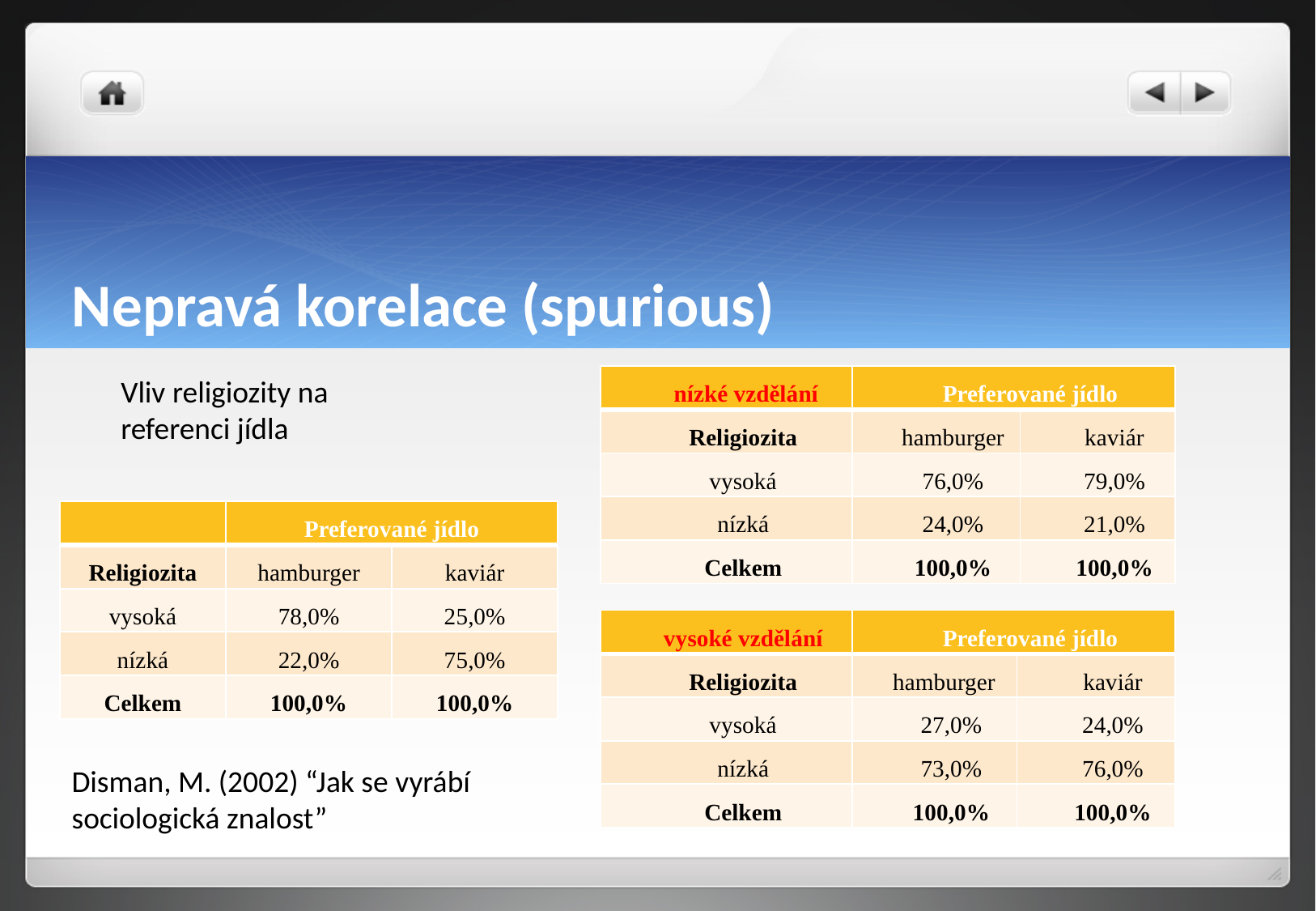

# Nepravá korelace (spurious)
| nízké vzdělání | Preferované jídlo |  |
| --- | --- | --- |
| Religiozita | hamburger | kaviár |
| vysoká | 76,0% | 79,0% |
| nízká | 24,0% | 21,0% |
| Celkem | 100,0% | 100,0% |
Vliv religiozity na referenci jídla
|  | Preferované jídlo |  |
| --- | --- | --- |
| Religiozita | hamburger | kaviár |
| vysoká | 78,0% | 25,0% |
| nízká | 22,0% | 75,0% |
| Celkem | 100,0% | 100,0% |
| vysoké vzdělání | Preferované jídlo |  |
| --- | --- | --- |
| Religiozita | hamburger | kaviár |
| vysoká | 27,0% | 24,0% |
| nízká | 73,0% | 76,0% |
| Celkem | 100,0% | 100,0% |
Disman, M. (2002) “Jak se vyrábí
sociologická znalost”